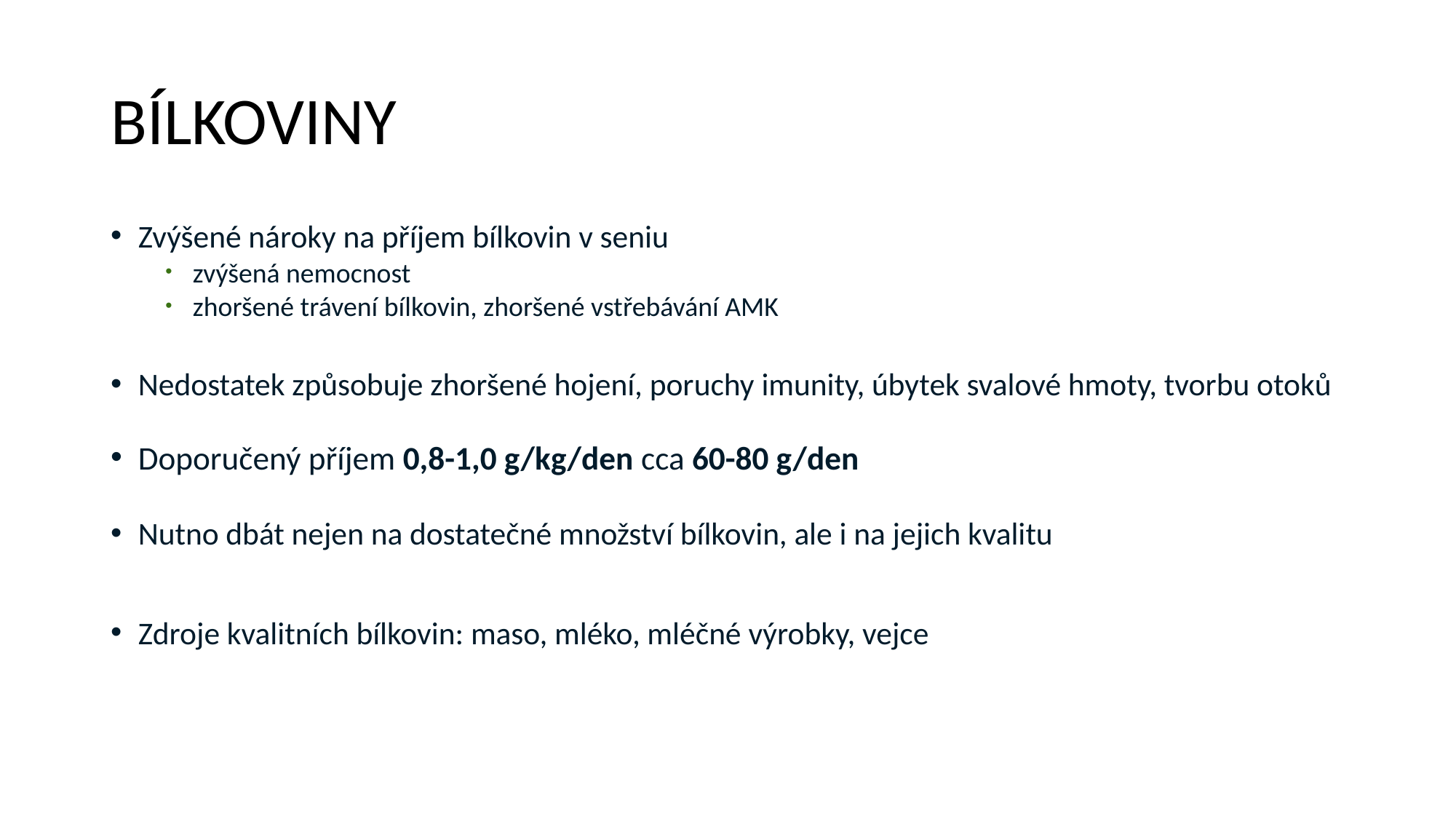

# BÍLKOVINY
Zvýšené nároky na příjem bílkovin v seniu
zvýšená nemocnost
zhoršené trávení bílkovin, zhoršené vstřebávání AMK

Nedostatek způsobuje zhoršené hojení, poruchy imunity, úbytek svalové hmoty, tvorbu otoků

Doporučený příjem 0,8-1,0 g/kg/den cca 60-80 g/den

Nutno dbát nejen na dostatečné množství bílkovin, ale i na jejich kvalitu

Zdroje kvalitních bílkovin: maso, mléko, mléčné výrobky, vejce